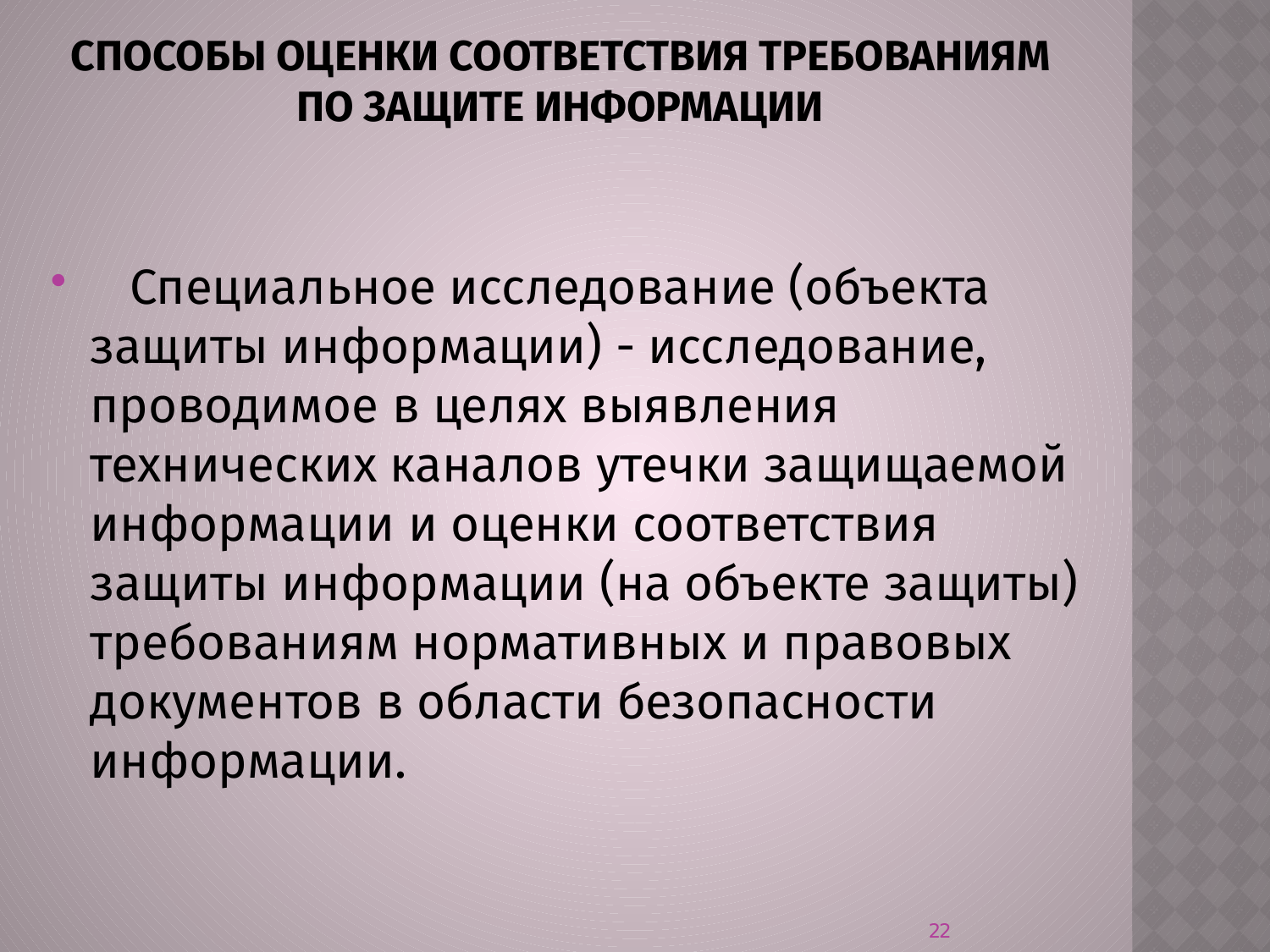

# способы оценки соответствия требованиям по защите информации

   Специальное исследование (объекта защиты информации) - исследование, проводимое в целях выявления технических каналов утечки защищаемой информации и оценки соответствия защиты информации (на объекте защиты) требованиям нормативных и правовых документов в области безопасности информации.
22